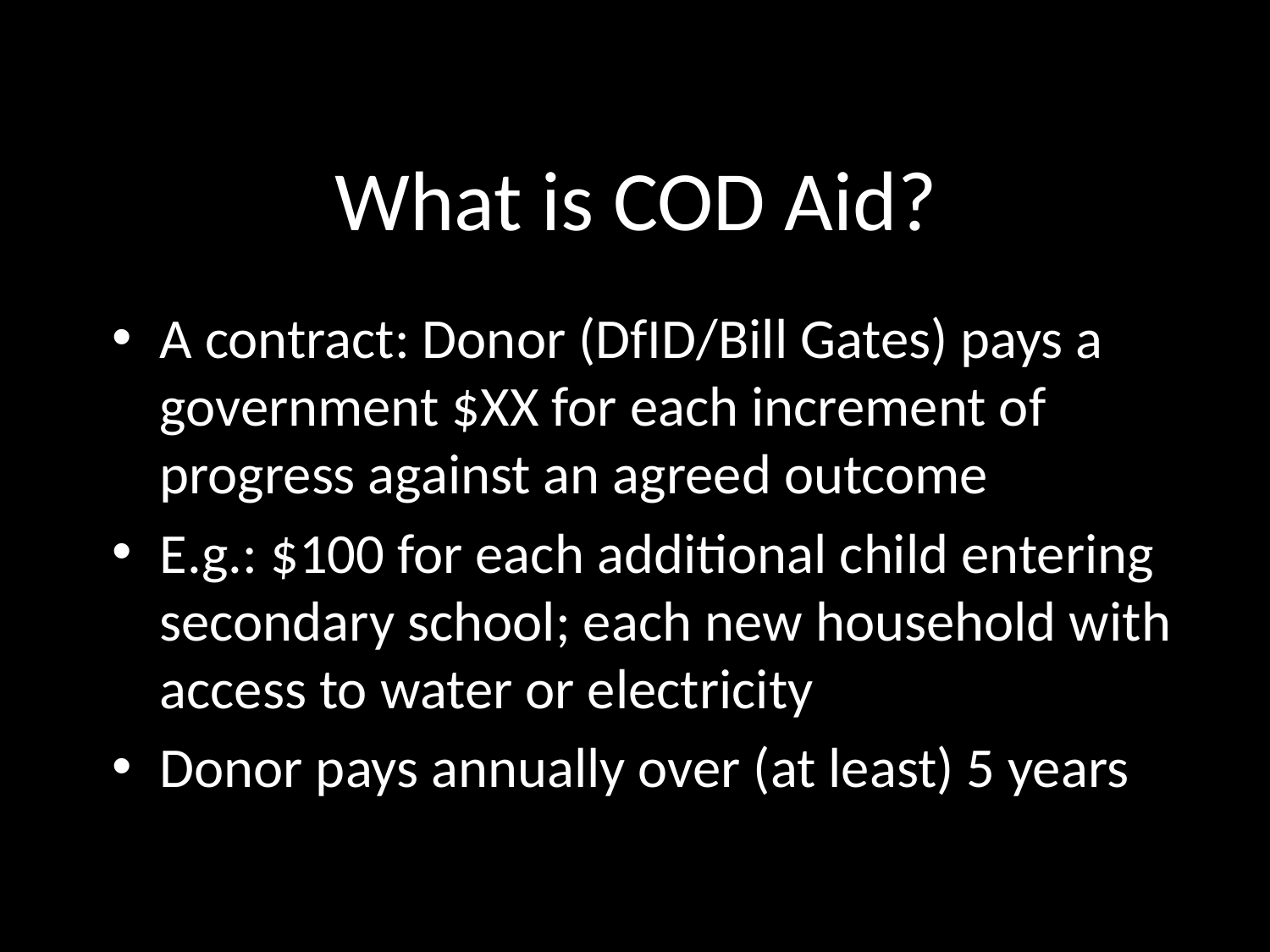

What is COD Aid?
A contract: Donor (DfID/Bill Gates) pays a government $XX for each increment of progress against an agreed outcome
E.g.: $100 for each additional child entering secondary school; each new household with access to water or electricity
Donor pays annually over (at least) 5 years